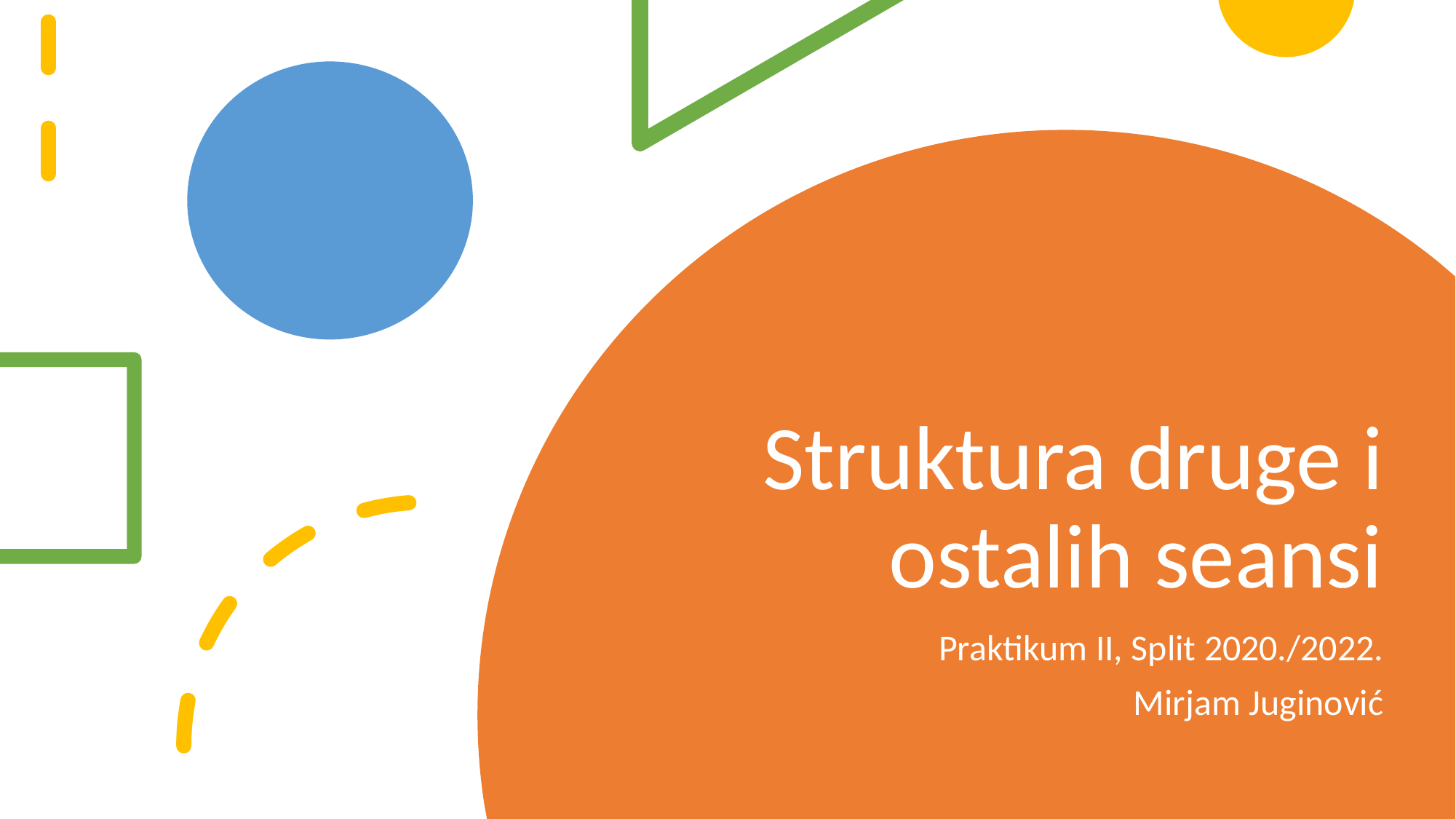

# Struktura druge i ostalih seansi

Praktikum II, Split 2020./2022.
Mirjam Juginović